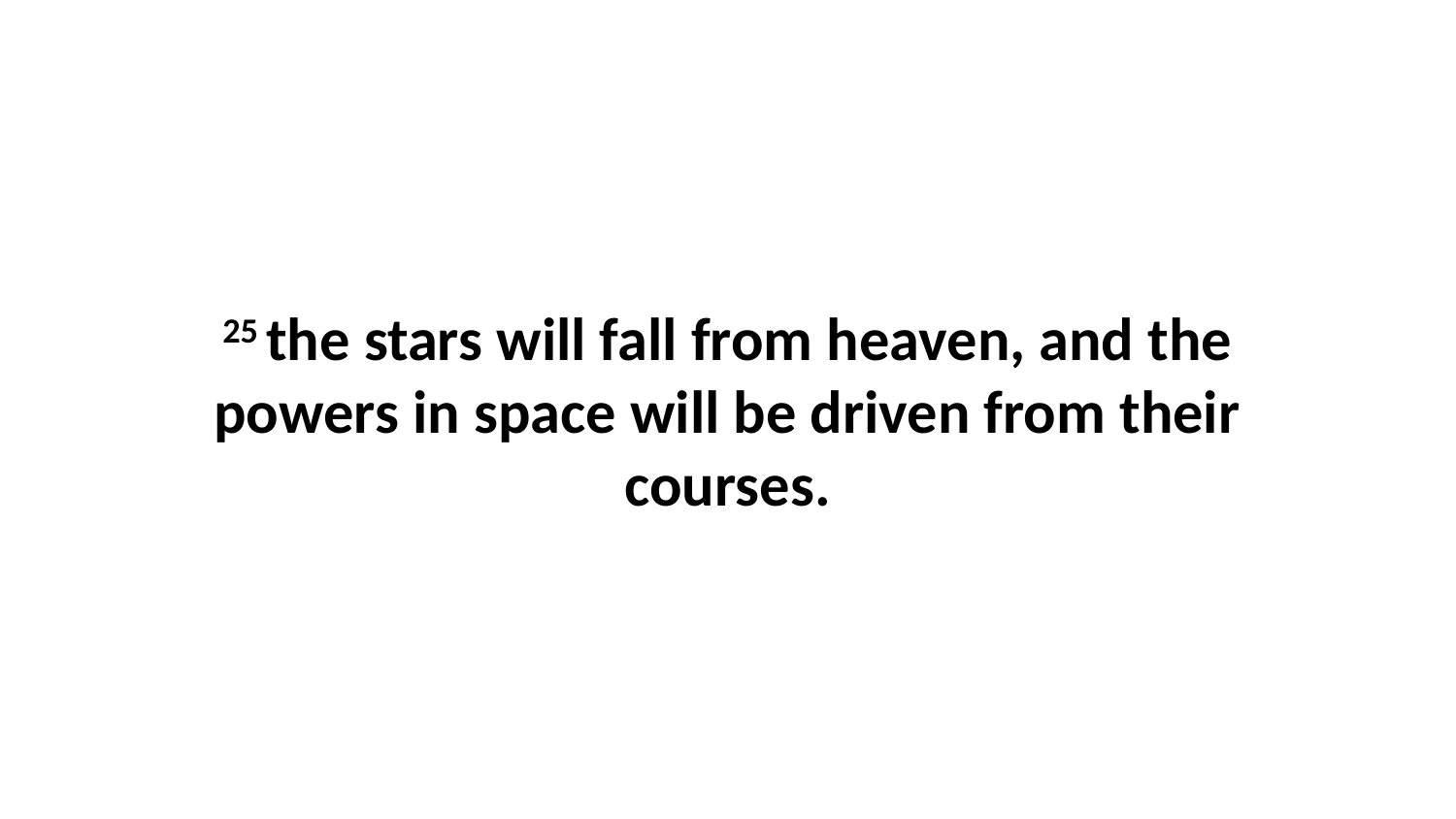

25 the stars will fall from heaven, and the powers in space will be driven from their courses.